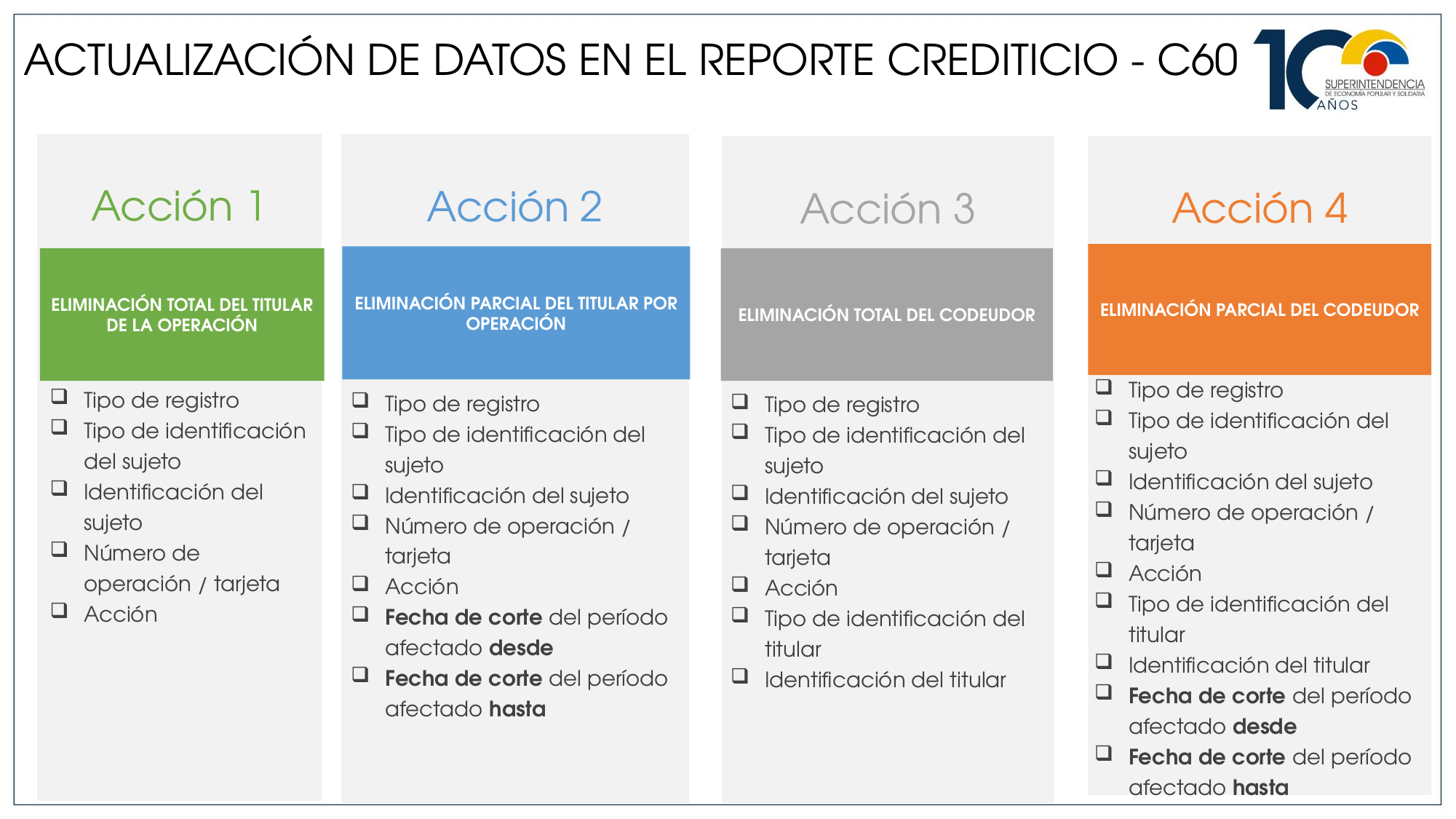

ACTUALIZACIÓN DE DATOS EN EL REPORTE CREDITICIO - C60

Acción 1
Eliminación total del titular de la operación
Tipo de registro
Tipo de identificación del sujeto
Identificación del sujeto
Número de operación / tarjeta
Acción

Acción 2
Eliminación parcial del titular por operación
Tipo de registro
Tipo de identificación del sujeto
Identificación del sujeto
Número de operación / tarjeta
Acción
Fecha de corte del período afectado desde
Fecha de corte del período afectado hasta

Acción 3
Eliminación total del codeudor
Tipo de registro
Tipo de identificación del sujeto
Identificación del sujeto
Número de operación / tarjeta
Acción
Tipo de identificación del titular
Identificación del titular

Acción 4
Eliminación parcial del codeudor
Tipo de registro
Tipo de identificación del sujeto
Identificación del sujeto
Número de operación / tarjeta
Acción
Tipo de identificación del titular
Identificación del titular
Fecha de corte del período afectado desde
Fecha de corte del período afectado hasta